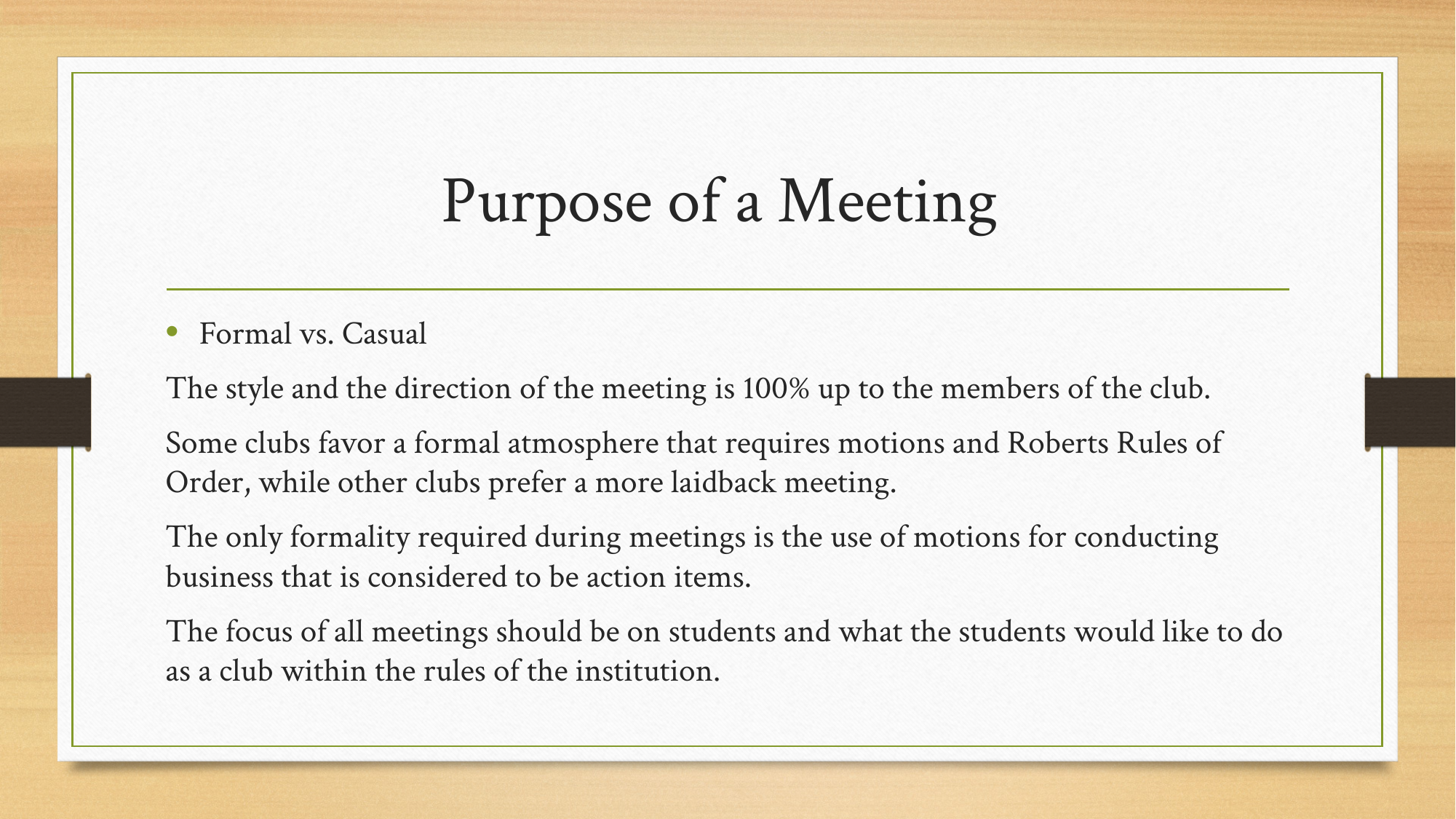

# Purpose of a Meeting
Formal vs. Casual
The style and the direction of the meeting is 100% up to the members of the club.
Some clubs favor a formal atmosphere that requires motions and Roberts Rules of Order, while other clubs prefer a more laidback meeting.
The only formality required during meetings is the use of motions for conducting business that is considered to be action items.
The focus of all meetings should be on students and what the students would like to do as a club within the rules of the institution.